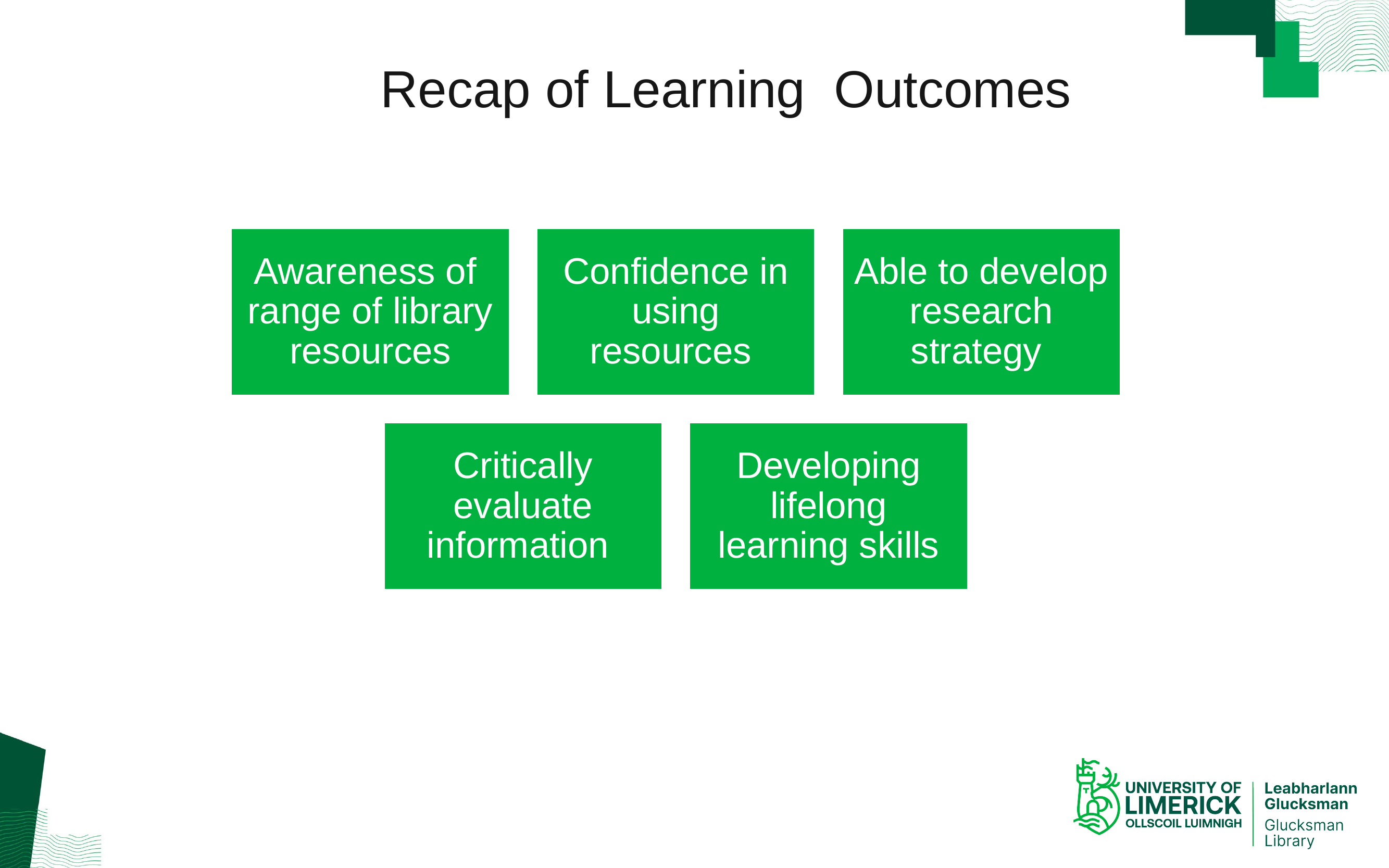

Recap of Learning  Outcomes
Awareness of  range of library resources
Confidence in using resources
Able to develop research strategy
Critically evaluate information
Developing lifelong learning skills